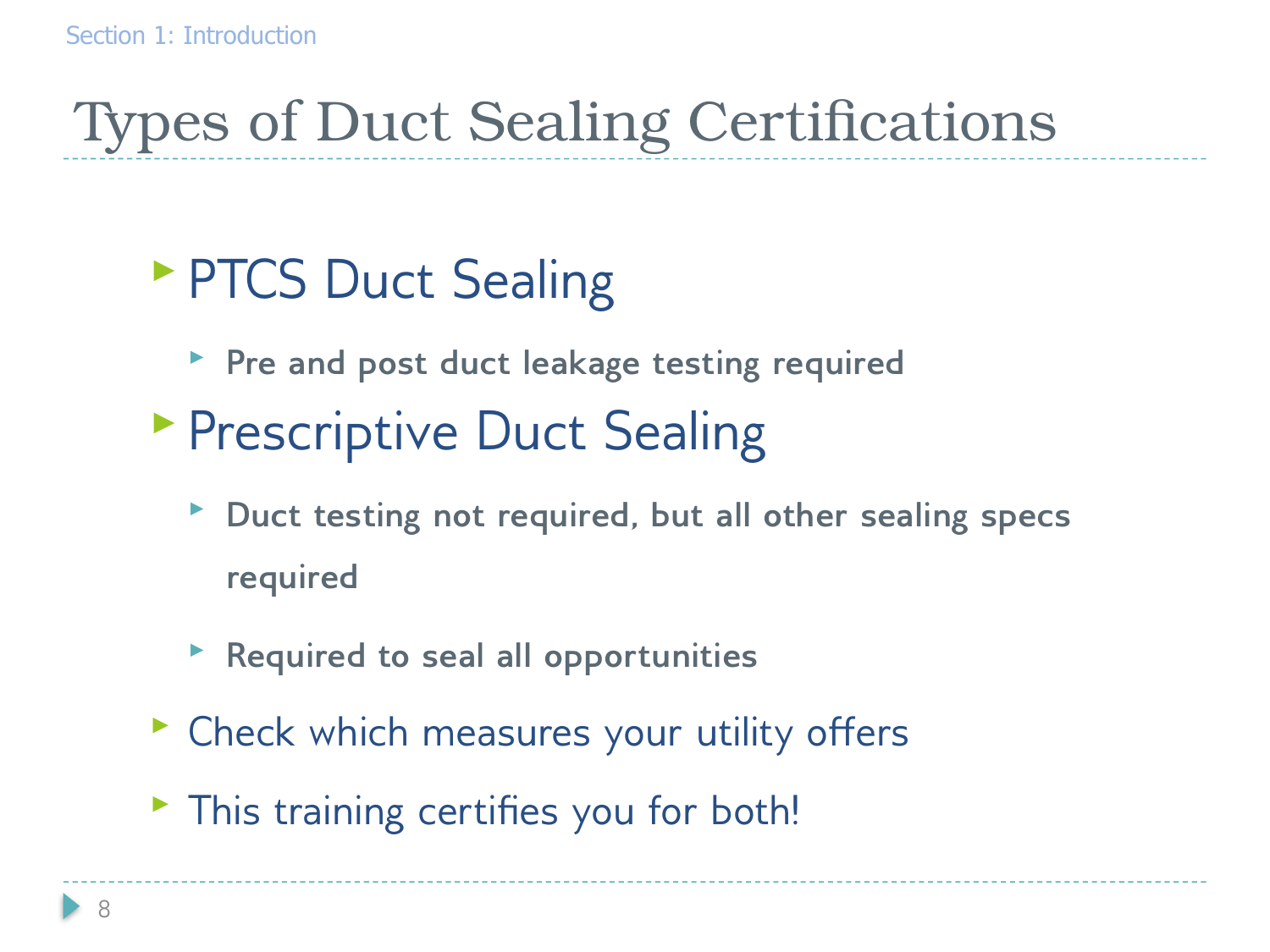

Section 1: Introduction
# Types of Duct Sealing Certifications

PTCS Duct Sealing
Pre and post duct leakage testing required
Prescriptive Duct Sealing
Duct testing not required, but all other sealing specs required
Required to seal all opportunities
Check which measures your utility offers
This training certifies you for both!

8